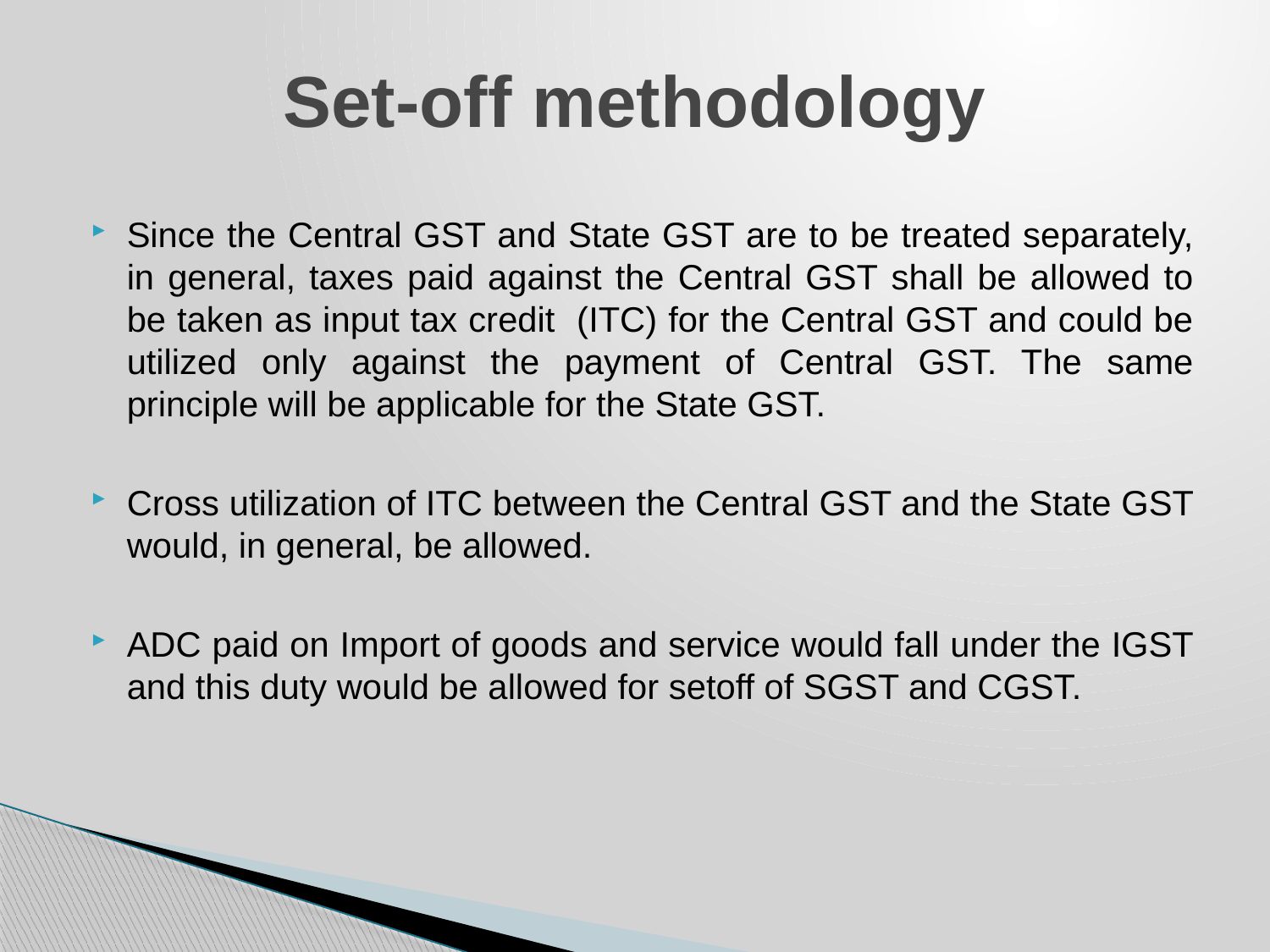

# Set-off methodology
Since the Central GST and State GST are to be treated separately, in general, taxes paid against the Central GST shall be allowed to be taken as input tax credit  (ITC) for the Central GST and could be utilized only against the payment of Central GST. The same principle will be applicable for the State GST.

Cross utilization of ITC between the Central GST and the State GST would, in general, be allowed.

ADC paid on Import of goods and service would fall under the IGST and this duty would be allowed for setoff of SGST and CGST.